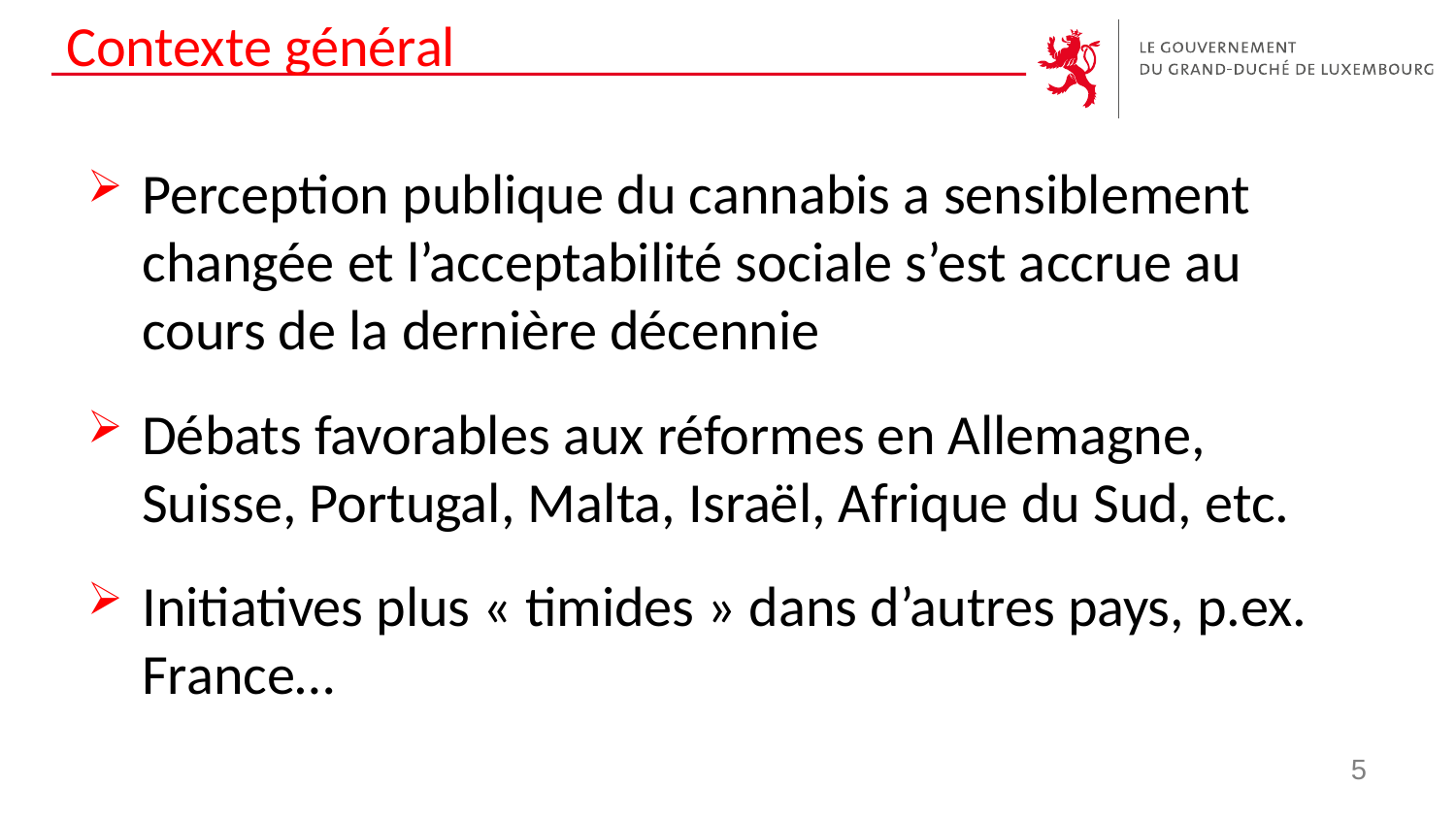

# Contexte général
Perception publique du cannabis a sensiblement changée et l’acceptabilité sociale s’est accrue au cours de la dernière décennie
Débats favorables aux réformes en Allemagne, Suisse, Portugal, Malta, Israël, Afrique du Sud, etc.
Initiatives plus « timides » dans d’autres pays, p.ex. France…

5